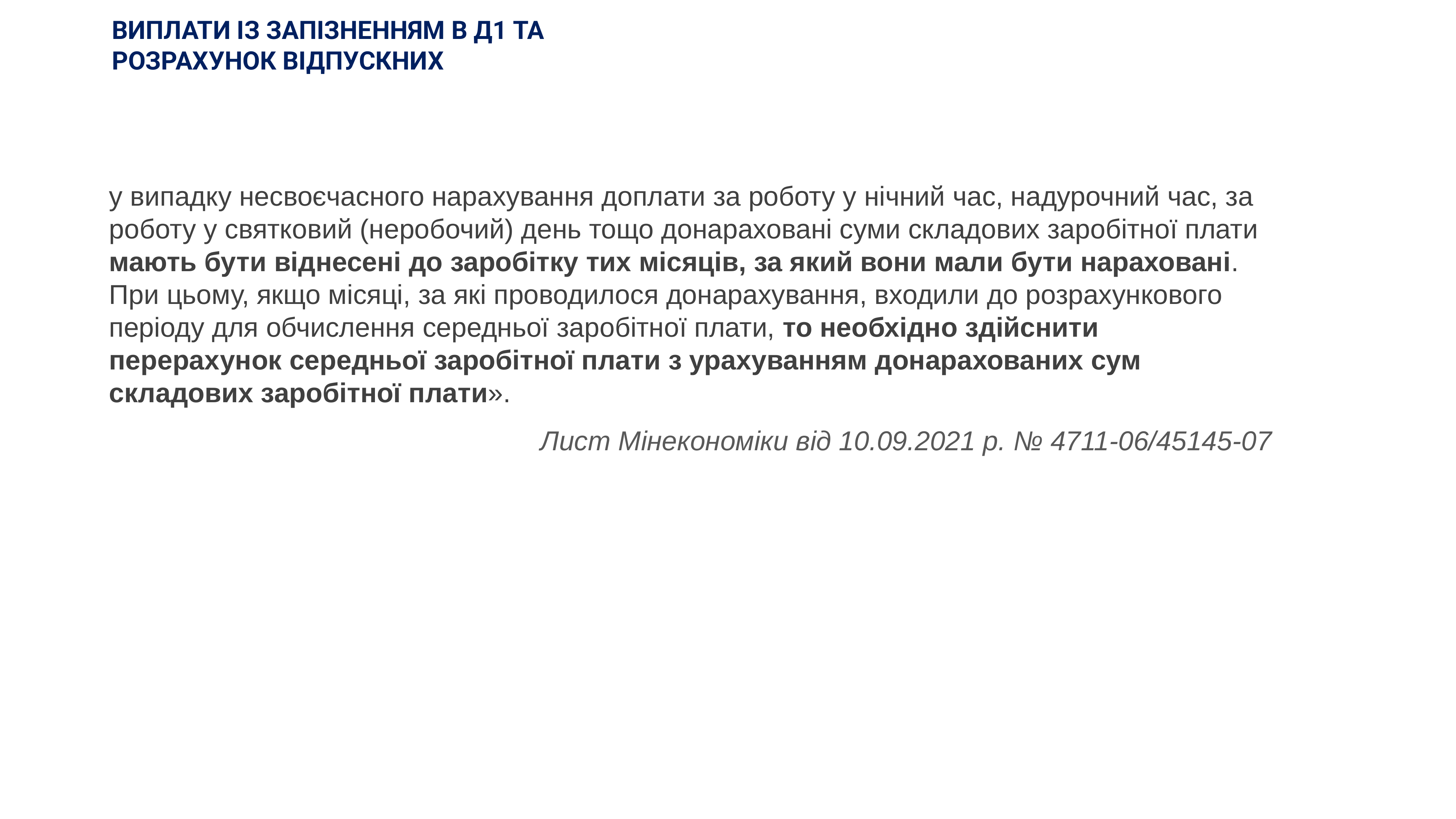

# ВИПЛАТИ ІЗ ЗАПІЗНЕННЯМ В Д1 ТА РОЗРАХУНОК ВІДПУСКНИХ
у випадку несвоєчасного нарахування доплати за роботу у нічний час, надурочний час, за роботу у святковий (неробочий) день тощо донараховані суми складових заробітної плати мають бути віднесені до заробітку тих місяців, за який вони мали бути нараховані. При цьому, якщо місяці, за які проводилося донарахування, входили до розрахункового періоду для обчислення середньої заробітної плати, то необхідно здійснити перерахунок середньої заробітної плати з урахуванням донарахованих сум складових заробітної плати».
Лист Мінекономіки від 10.09.2021 р. № 4711-06/45145-07
www.ibuh.info
168